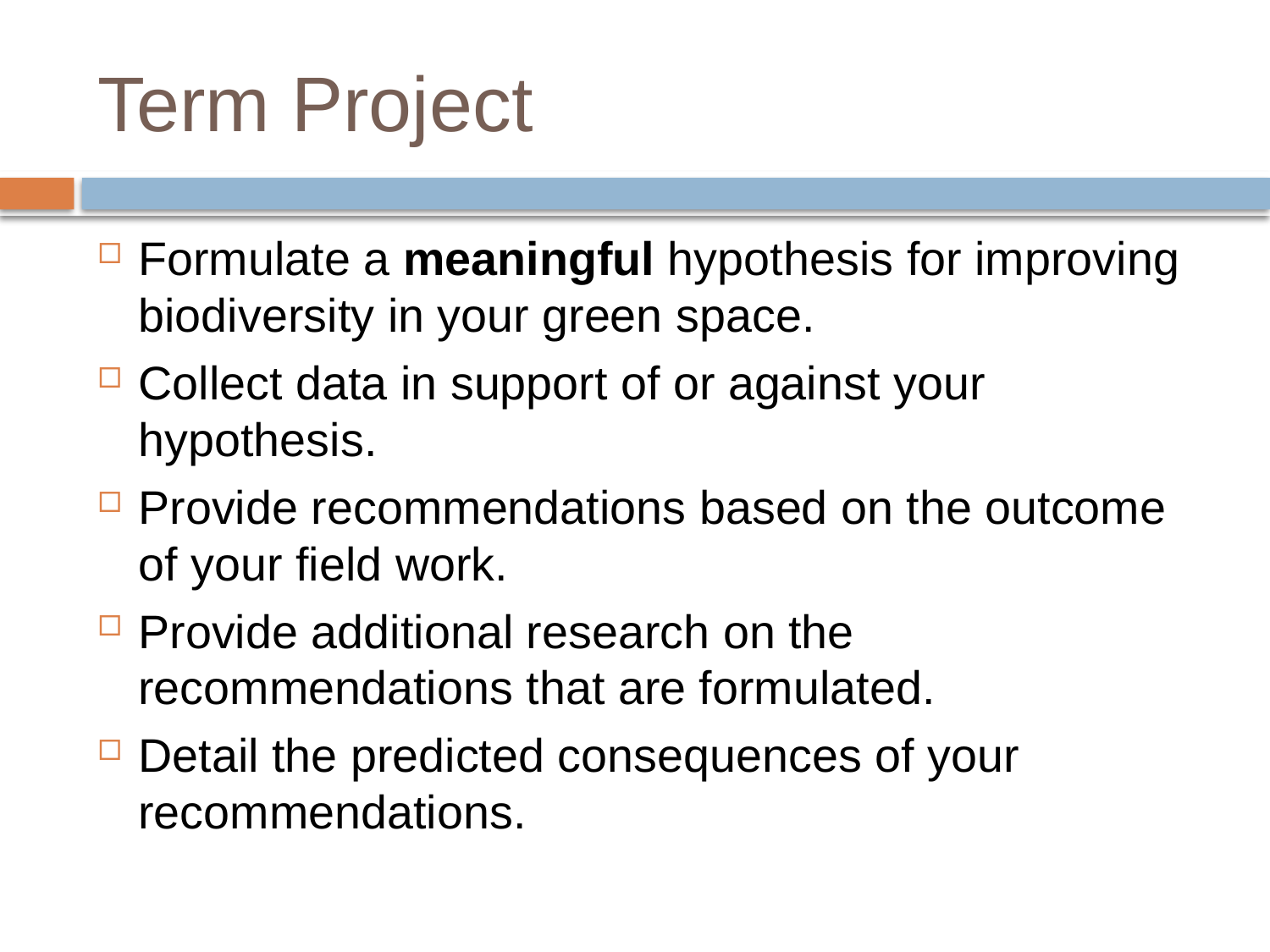

# Term Project
Formulate a meaningful hypothesis for improving biodiversity in your green space.
Collect data in support of or against your hypothesis.
Provide recommendations based on the outcome of your field work.
Provide additional research on the recommendations that are formulated.
Detail the predicted consequences of your recommendations.